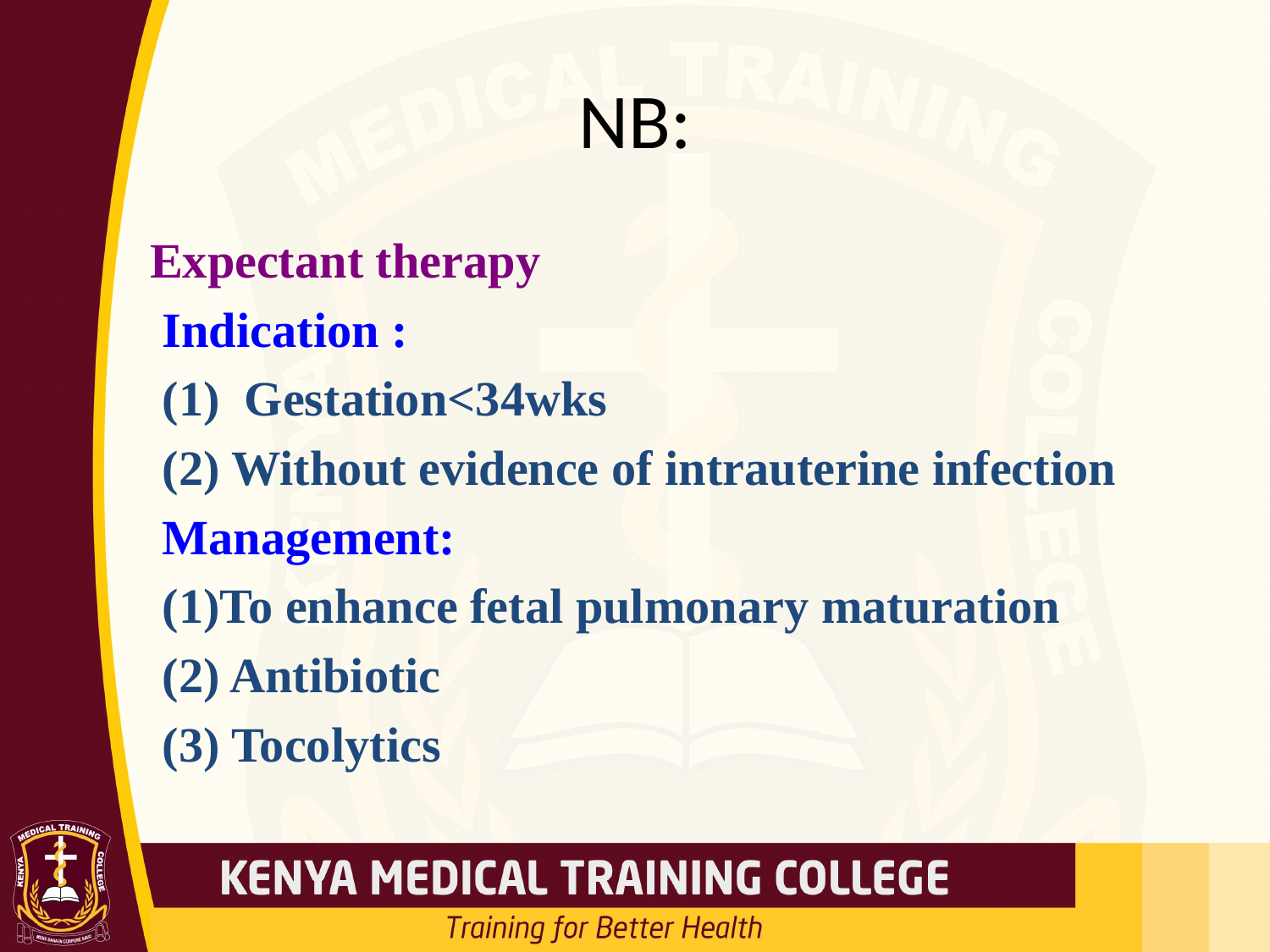

# NB:
      Expectant therapy
       Indication :
       (1)  Gestation<34wks
       (2) Without evidence of intrauterine infection
       Management:
       (1)To enhance fetal pulmonary maturation
       (2) Antibiotic
       (3) Tocolytics